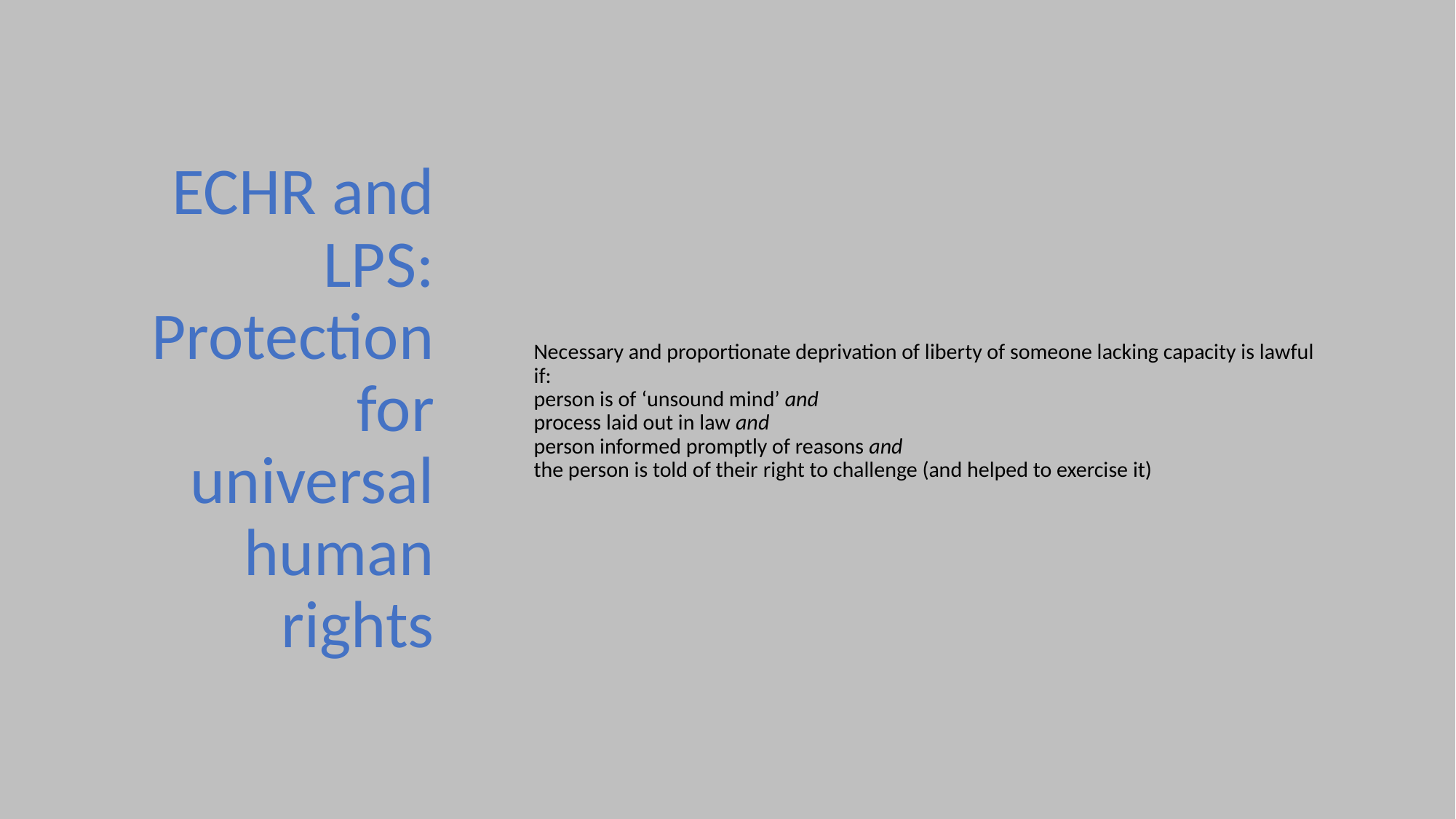

ECHR and LPS: Protection for universal human rights
# Necessary and proportionate deprivation of liberty of someone lacking capacity is lawful if: person is of ‘unsound mind’ and process laid out in law and person informed promptly of reasons and the person is told of their right to challenge (and helped to exercise it)